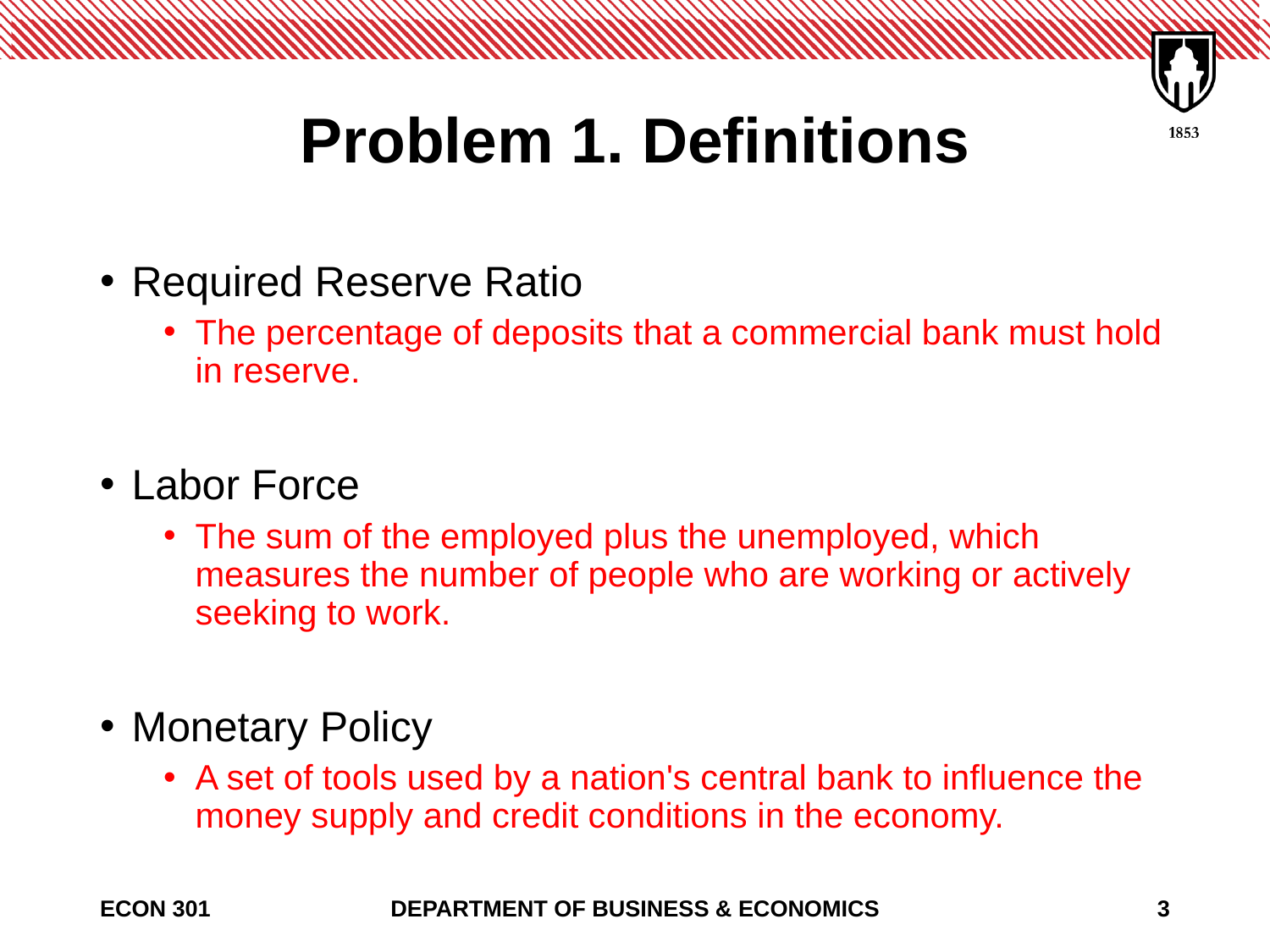

# Problem 1. Definitions
Required Reserve Ratio
The percentage of deposits that a commercial bank must hold in reserve.

Labor Force
The sum of the employed plus the unemployed, which measures the number of people who are working or actively seeking to work.

Monetary Policy
A set of tools used by a nation's central bank to influence the money supply and credit conditions in the economy.
ECON 301
DEPARTMENT OF BUSINESS & ECONOMICS
3